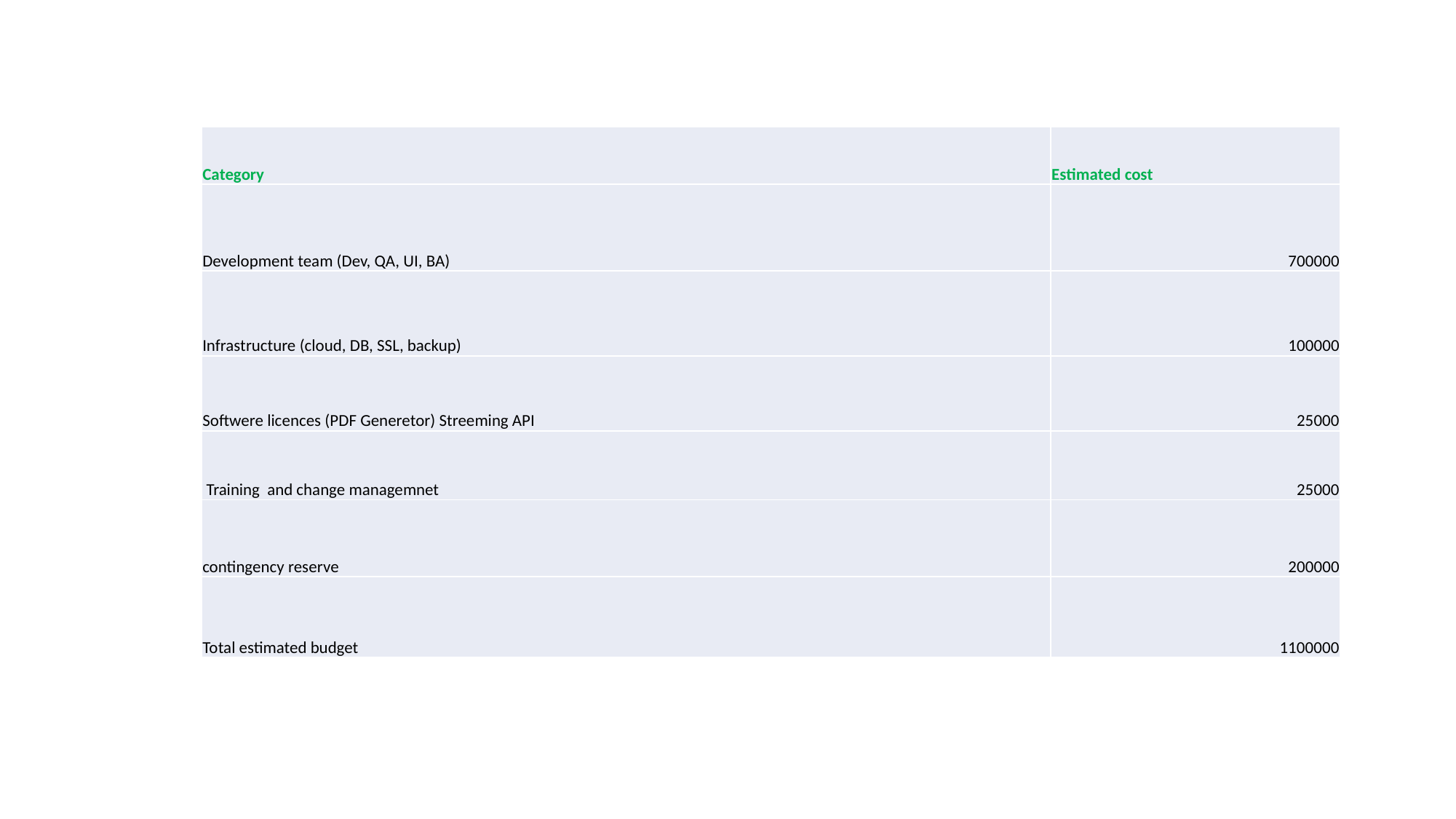

| Category | Estimated cost |
| --- | --- |
| Development team (Dev, QA, UI, BA) | 700000 |
| Infrastructure (cloud, DB, SSL, backup) | 100000 |
| Softwere licences (PDF Generetor) Streeming API | 25000 |
| Training and change managemnet | 25000 |
| contingency reserve | 200000 |
| Total estimated budget | 1100000 |